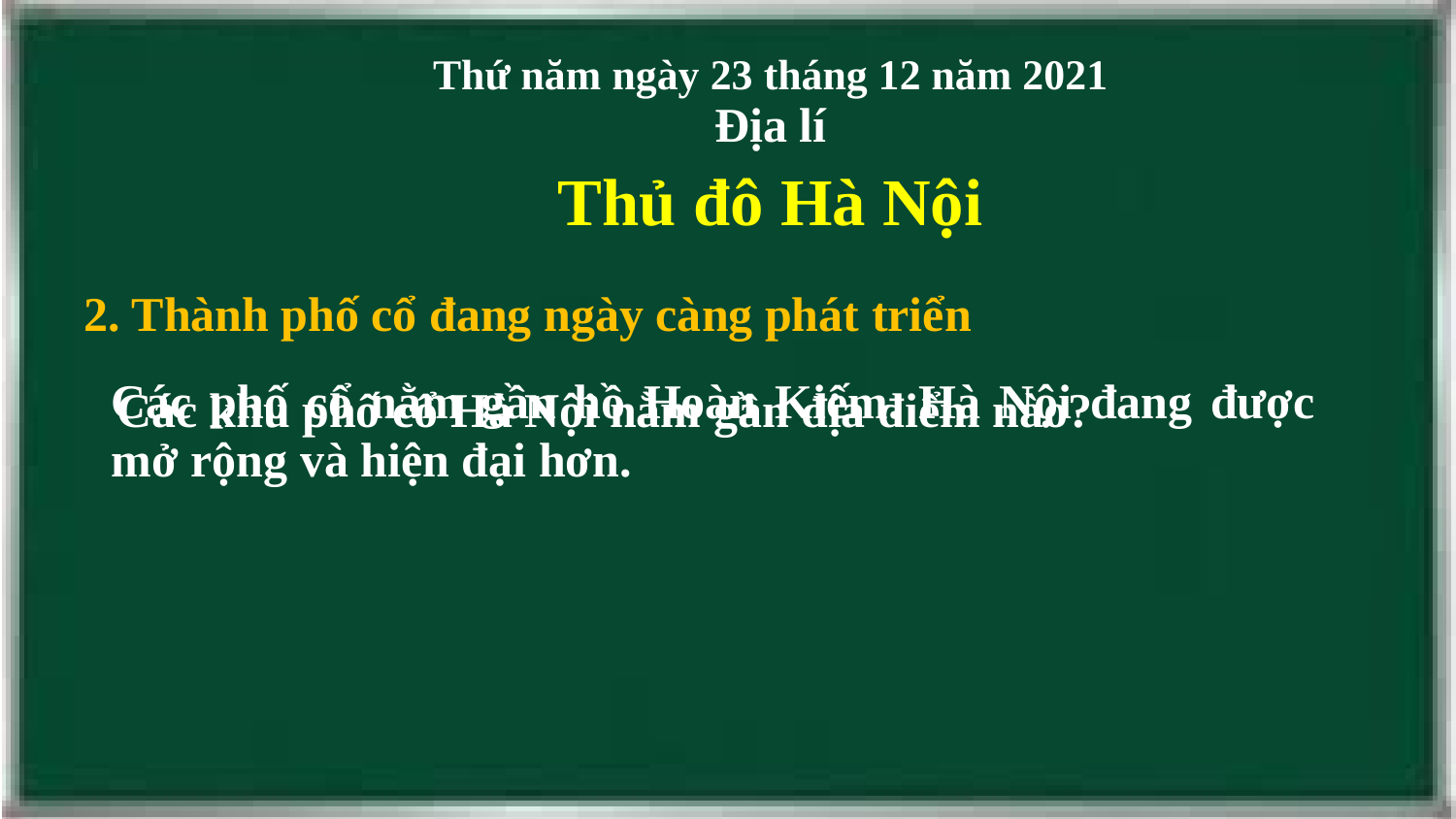

| Thứ năm ngày 23 tháng 12 năm 2021 Địa lí |
| --- |
| Thủ đô Hà Nội |
| --- |
2. Thành phố cổ đang ngày càng phát triển
Các phố cổ nằm gần hồ Hoàn Kiếm. Hà Nội đang được mở rộng và hiện đại hơn.
Các khu phố cổ Hà Nội nằm gần địa điểm nào?